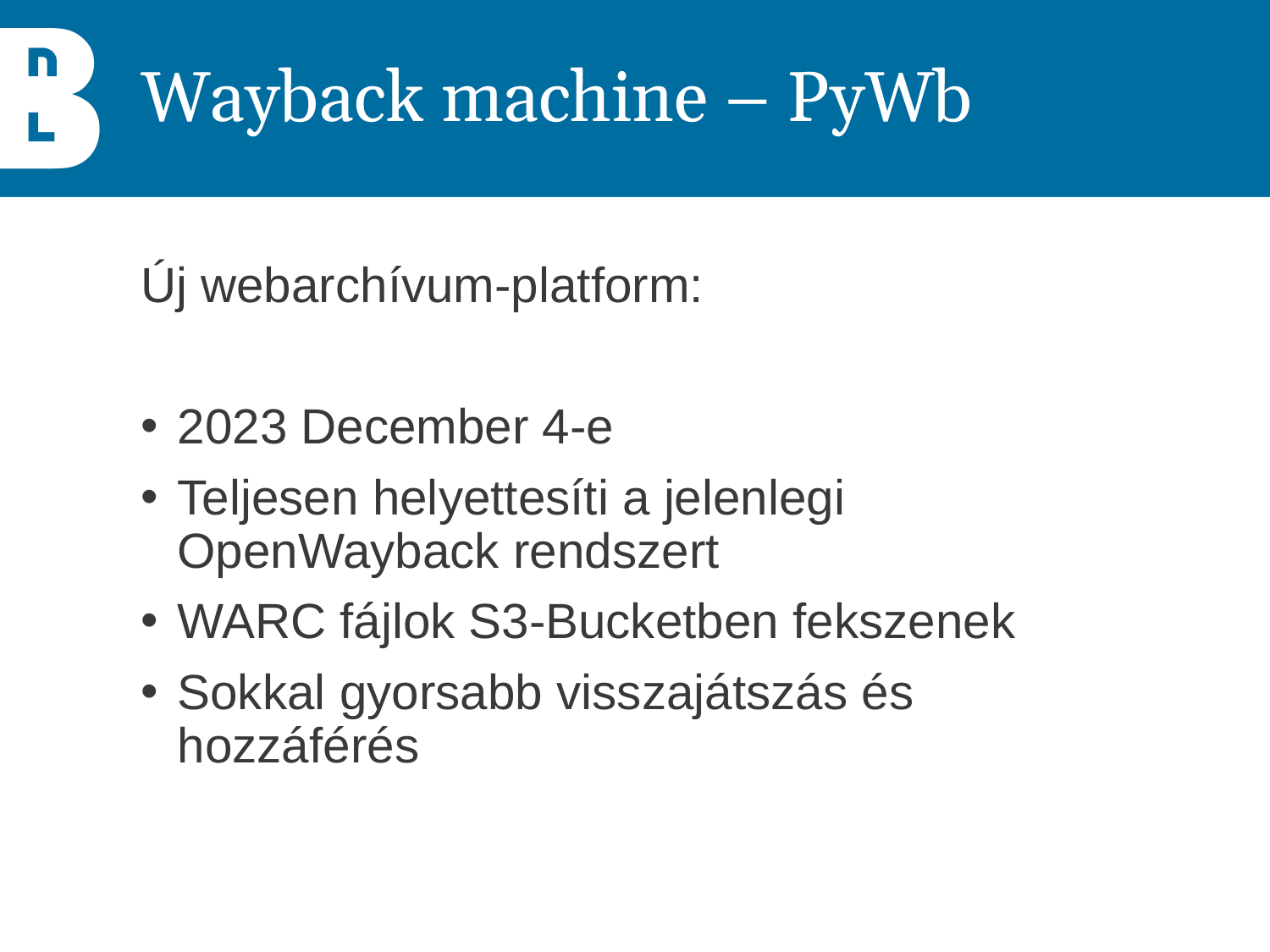

# Wayback machine – PyWb
Új webarchívum-platform:

2023 December 4-e
Teljesen helyettesíti a jelenlegi OpenWayback rendszert
WARC fájlok S3-Bucketben fekszenek
Sokkal gyorsabb visszajátszás és hozzáférés